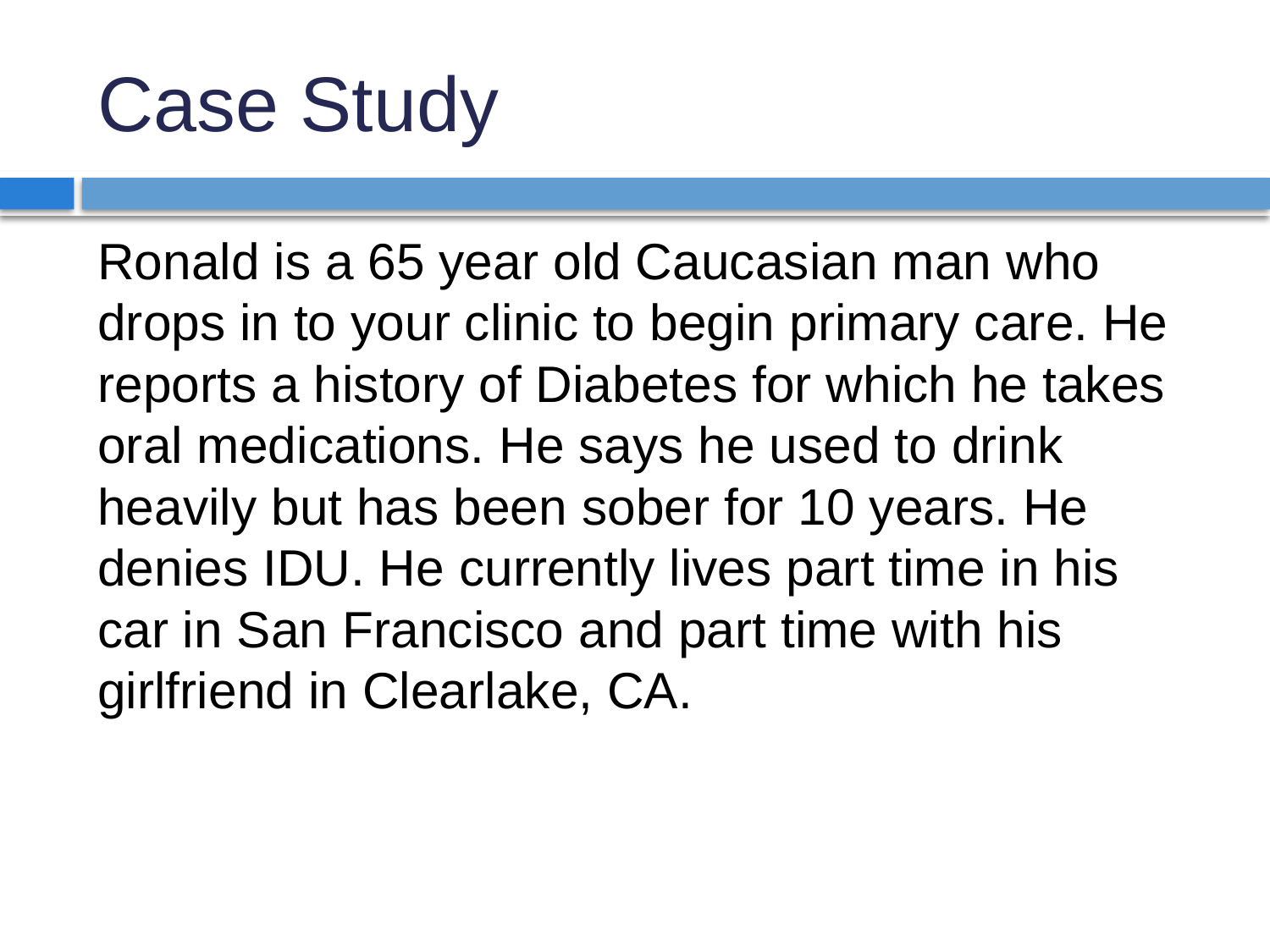

# Case Study
Ronald is a 65 year old Caucasian man who drops in to your clinic to begin primary care. He reports a history of Diabetes for which he takes oral medications. He says he used to drink heavily but has been sober for 10 years. He denies IDU. He currently lives part time in his car in San Francisco and part time with his girlfriend in Clearlake, CA.